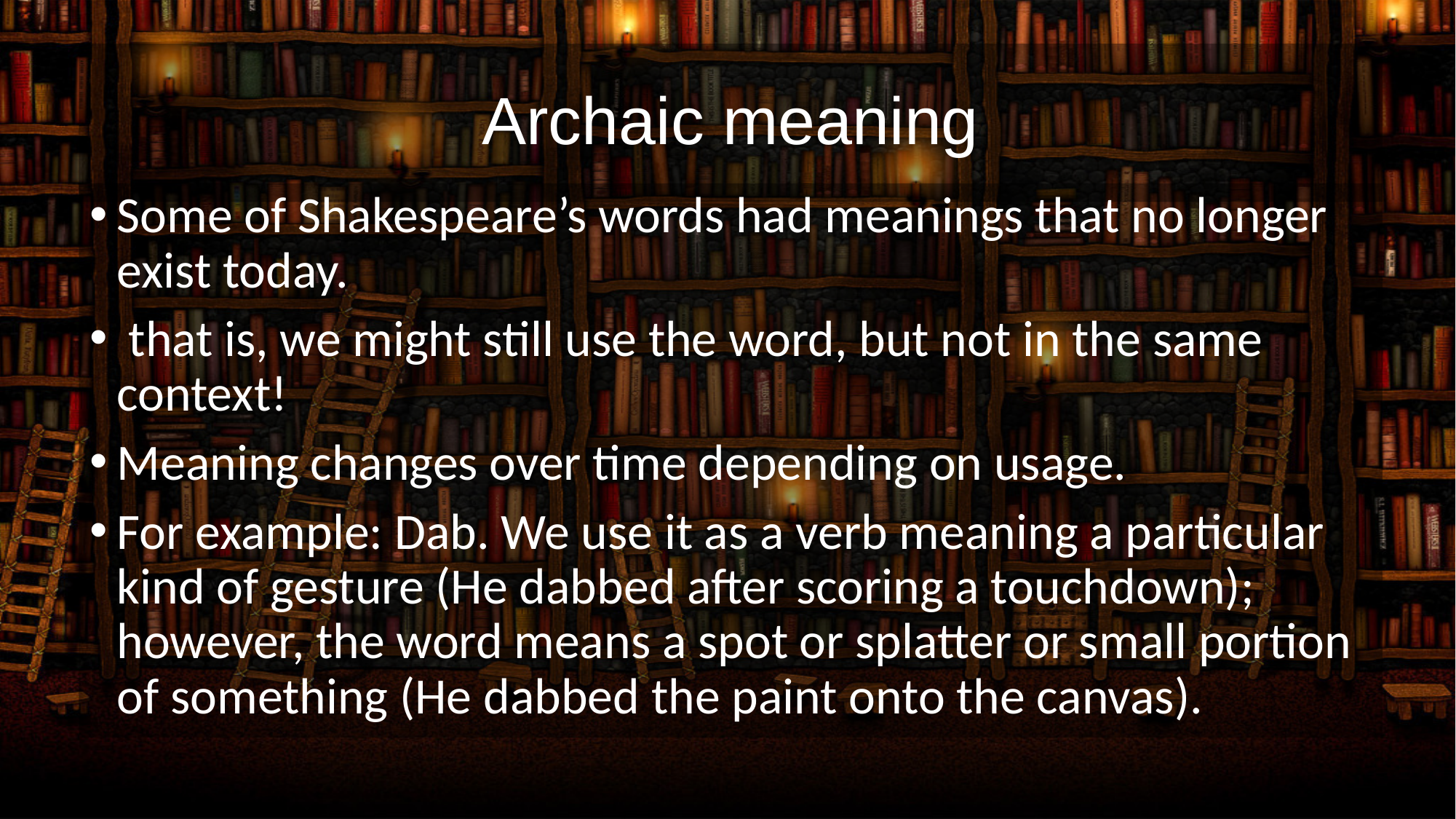

# Archaic meaning
Some of Shakespeare’s words had meanings that no longer exist today.
 that is, we might still use the word, but not in the same context!
Meaning changes over time depending on usage.
For example: Dab. We use it as a verb meaning a particular kind of gesture (He dabbed after scoring a touchdown); however, the word means a spot or splatter or small portion of something (He dabbed the paint onto the canvas).